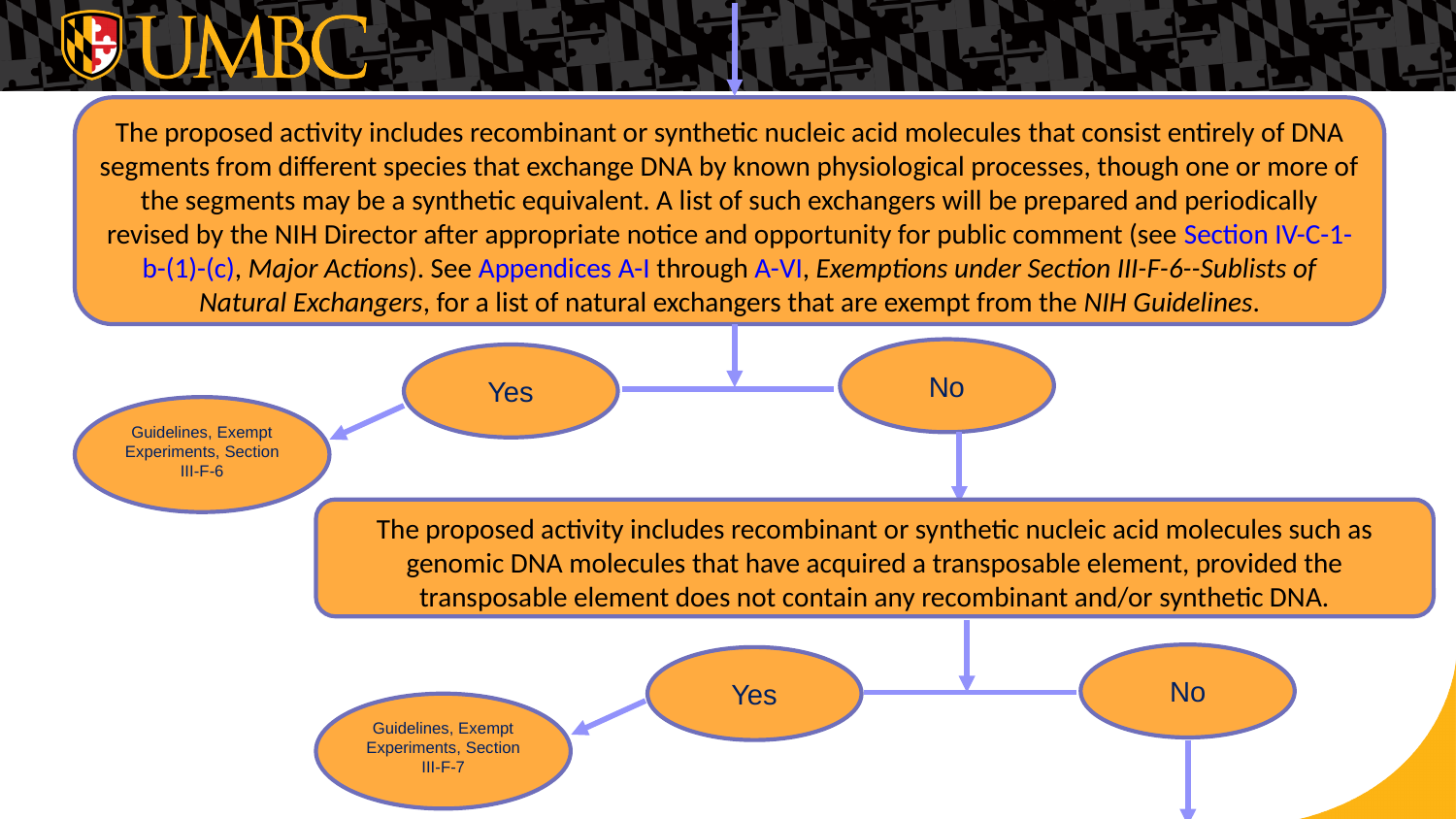

The proposed activity includes recombinant or synthetic nucleic acid molecules that consist entirely of DNA segments from different species that exchange DNA by known physiological processes, though one or more of the segments may be a synthetic equivalent. A list of such exchangers will be prepared and periodically revised by the NIH Director after appropriate notice and opportunity for public comment (see Section IV-C-1-b-(1)-(c), Major Actions). See Appendices A-I through A-VI, Exemptions under Section III-F-6--Sublists of Natural Exchangers, for a list of natural exchangers that are exempt from the NIH Guidelines.

No
Yes

Guidelines, Exempt Experiments, Section III-F-6

The proposed activity includes recombinant or synthetic nucleic acid molecules such as genomic DNA molecules that have acquired a transposable element, provided the transposable element does not contain any recombinant and/or synthetic DNA.

No
Yes

Guidelines, Exempt Experiments, Section III-F-7